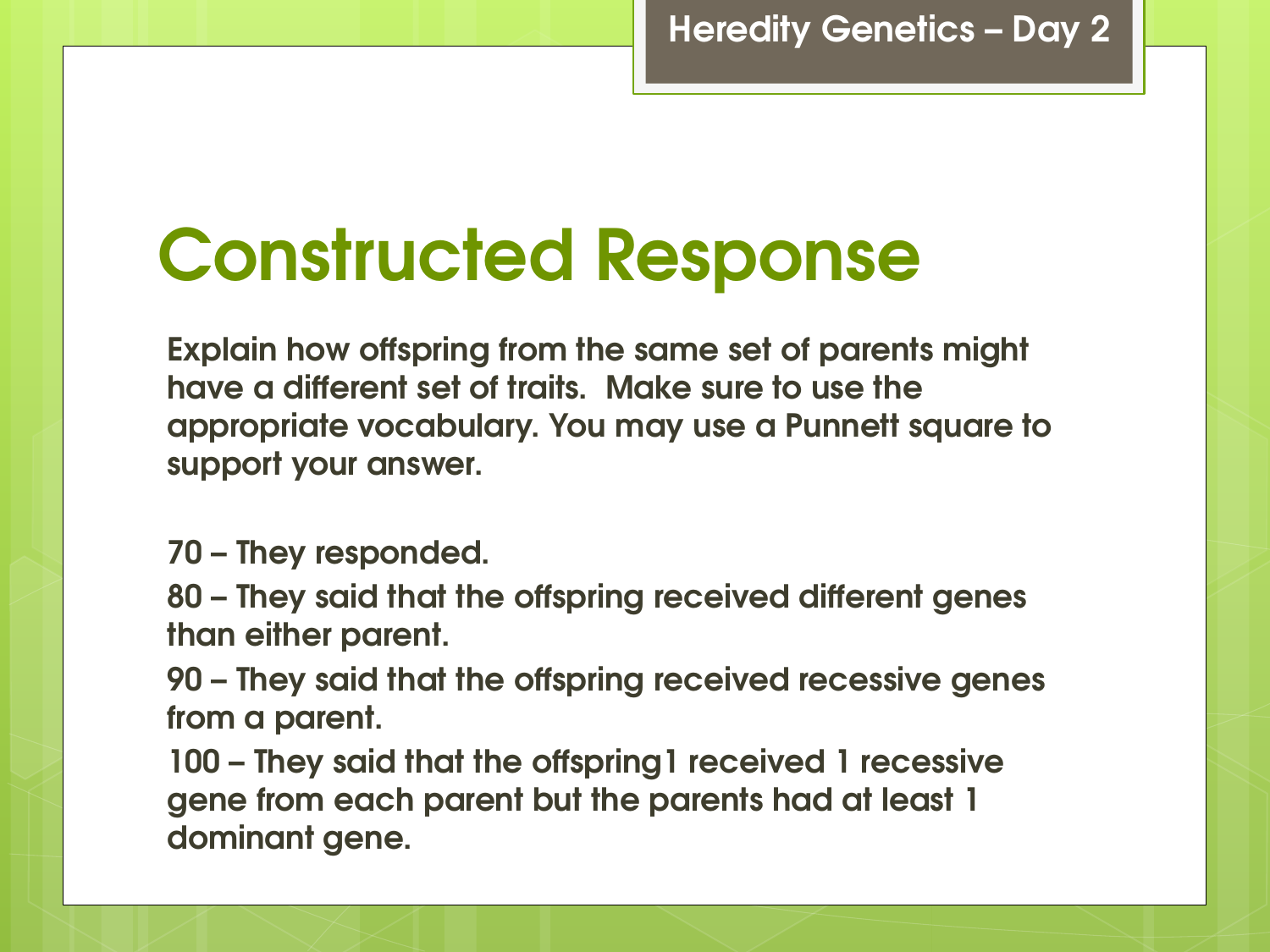

Heredity Genetics – Day 2
# Constructed Response
Explain how offspring from the same set of parents might have a different set of traits.  Make sure to use the appropriate vocabulary. You may use a Punnett square to support your answer.

70 – They responded.
80 – They said that the offspring received different genes than either parent.
90 – They said that the offspring received recessive genes from a parent.
100 – They said that the offspring1 received 1 recessive gene from each parent but the parents had at least 1 dominant gene.